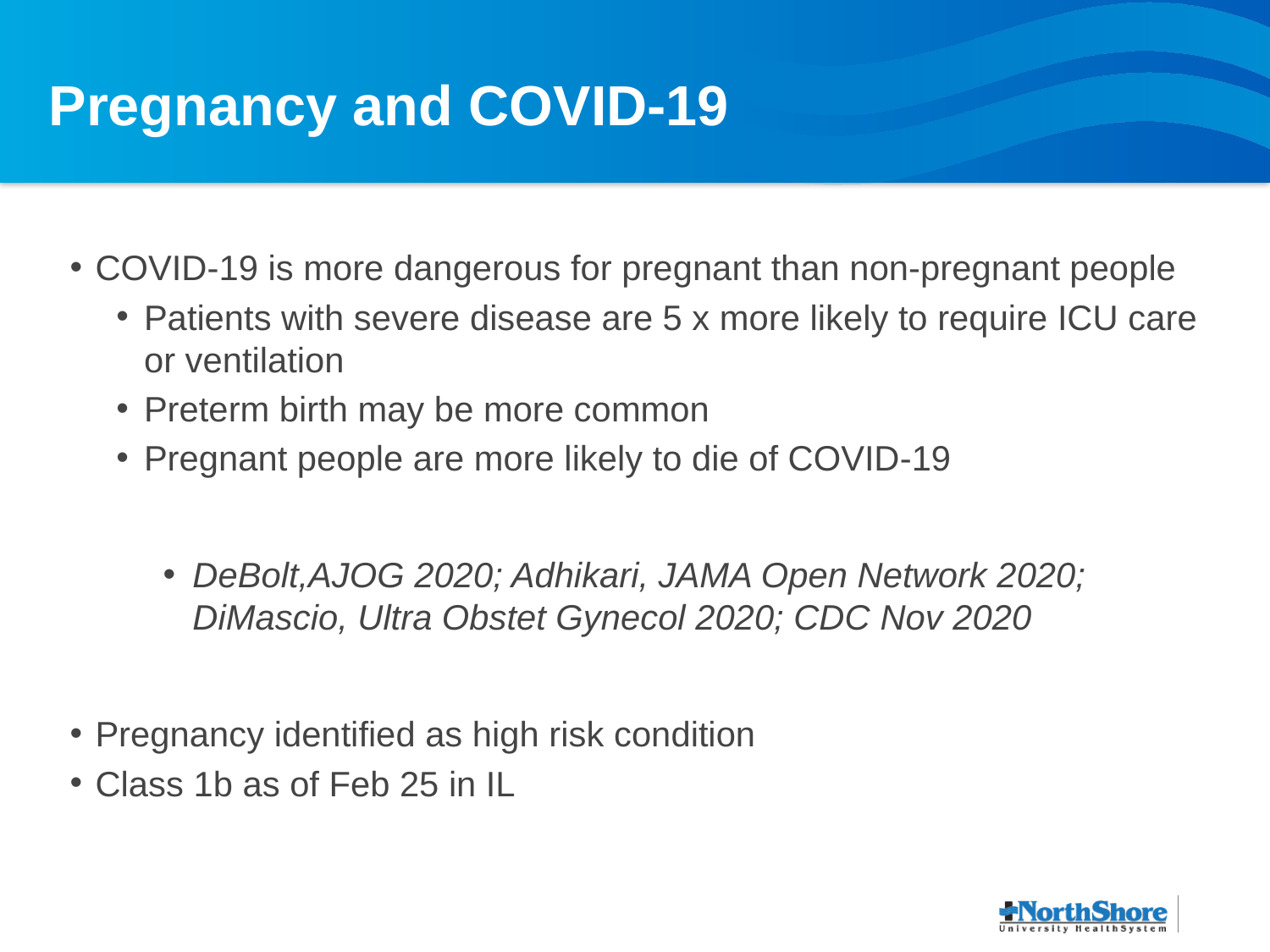

# Pregnancy and COVID-19
COVID-19 is more dangerous for pregnant than non-pregnant people
Patients with severe disease are 5 x more likely to require ICU care or ventilation
Preterm birth may be more common
Pregnant people are more likely to die of COVID-19

DeBolt,AJOG 2020; Adhikari, JAMA Open Network 2020; DiMascio, Ultra Obstet Gynecol 2020; CDC Nov 2020

Pregnancy identified as high risk condition
Class 1b as of Feb 25 in IL